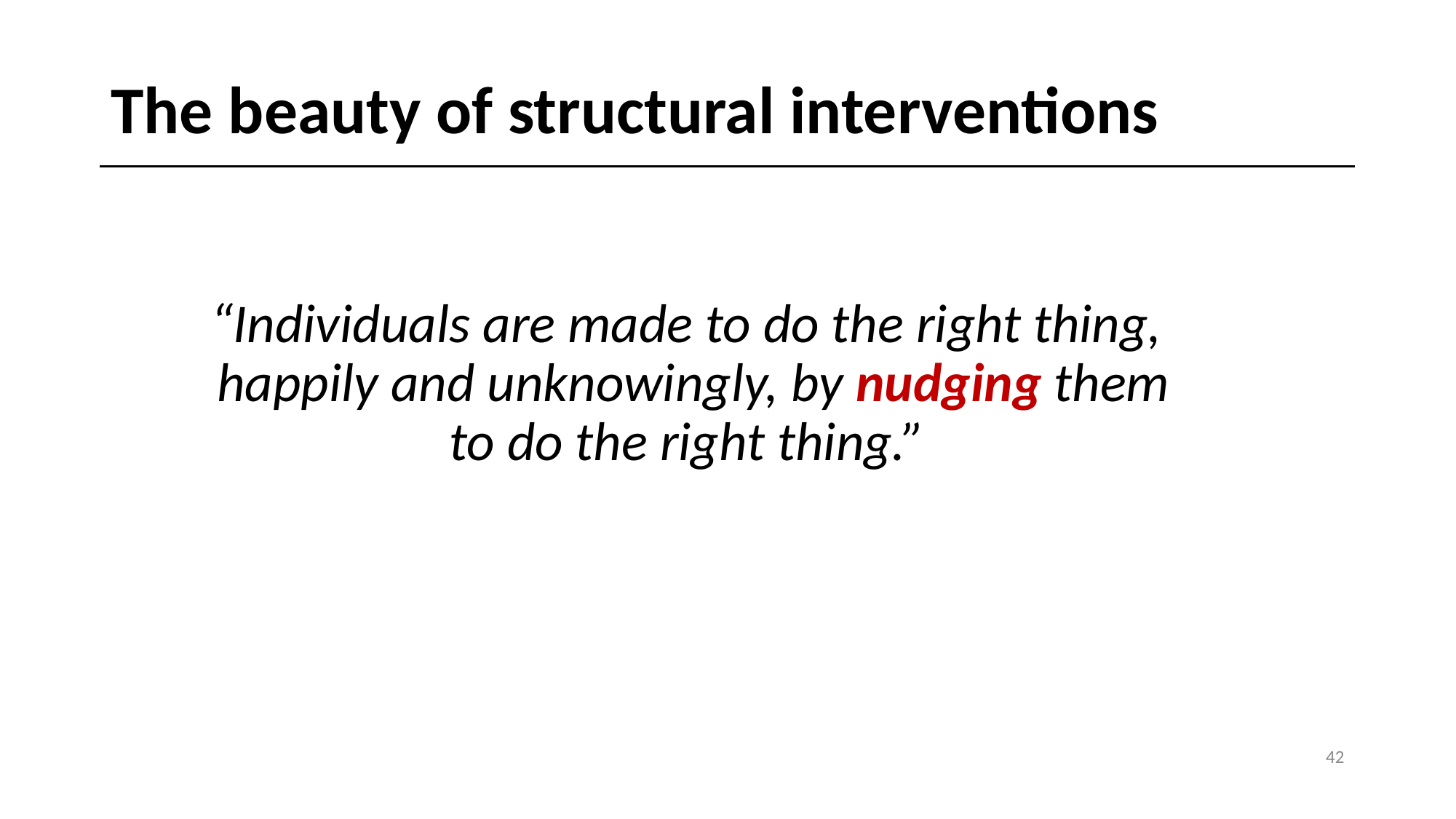

# The beauty of structural interventions
“Individuals are made to do the right thing, happily and unknowingly, by nudging them to do the right thing.”

42